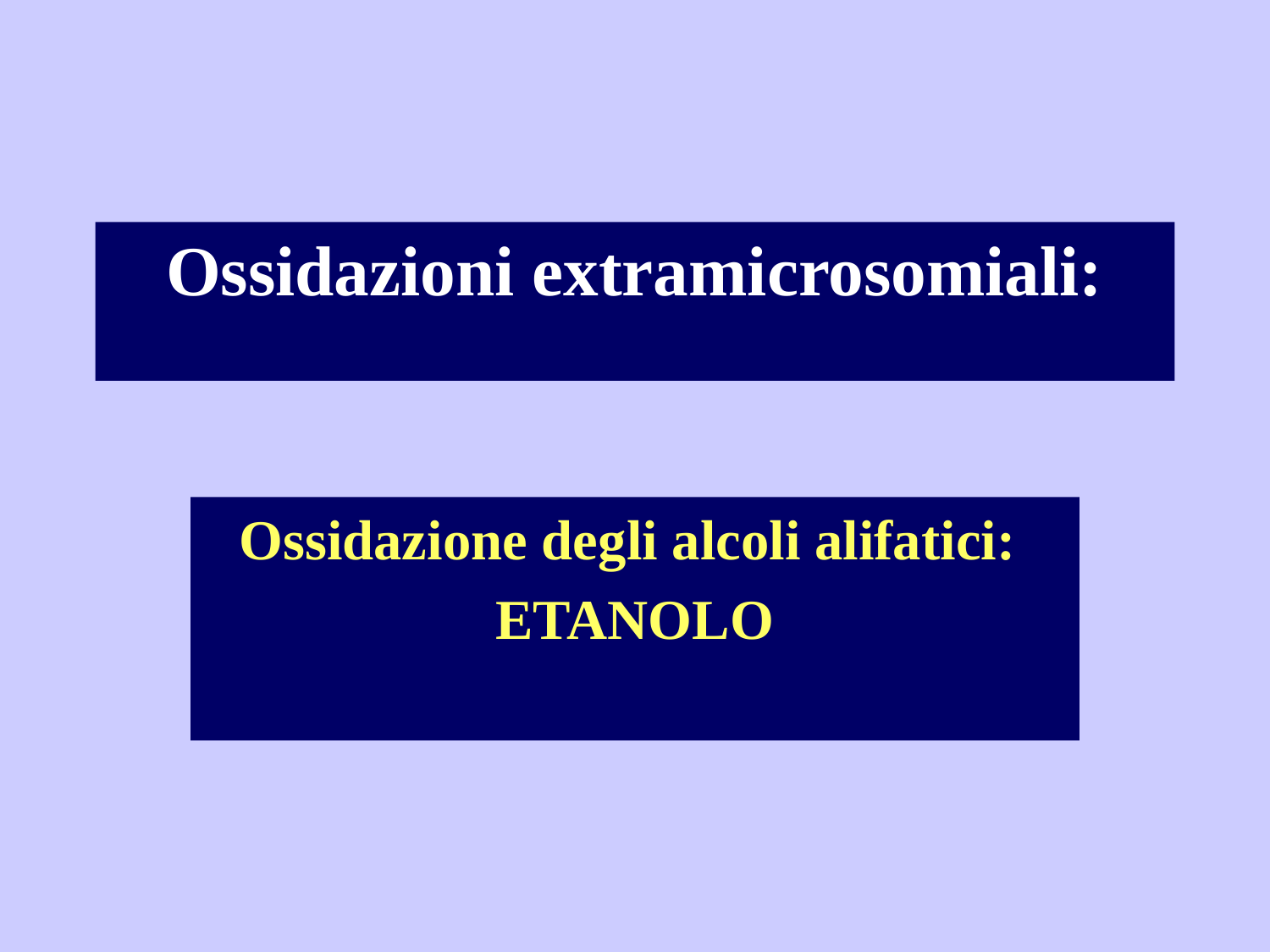

# Ossidazioni extramicrosomiali:
Ossidazione degli alcoli alifatici:
ETANOLO